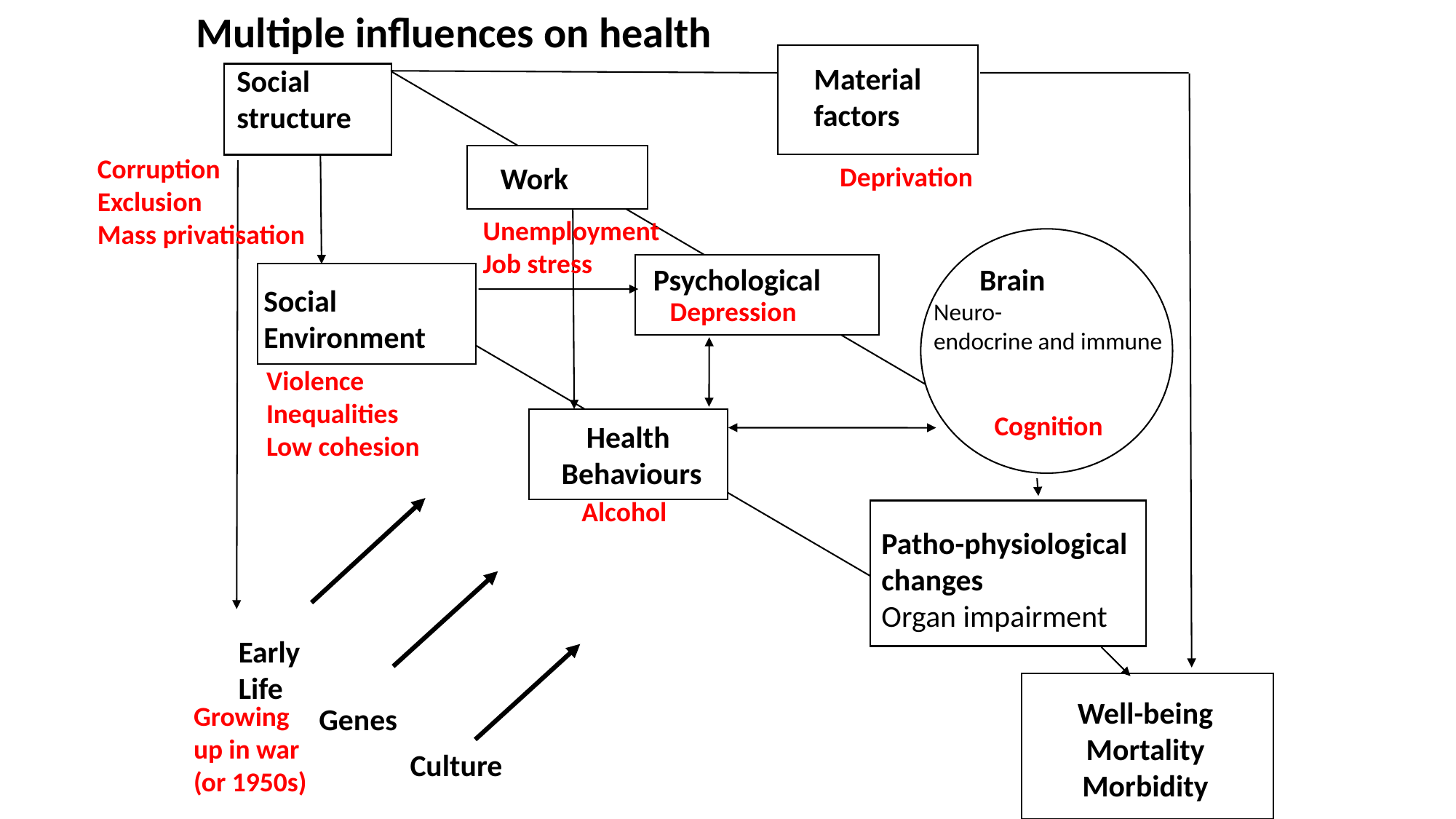

Multiple influences on health

Material factors
Social structure

Corruption
Exclusion
Mass privatisation
Work
Deprivation

Unemployment
Job stress

Psychological

         Brain
Neuro-
endocrine and immune

Social
Environment

Depression

Violence
Inequalities
Low cohesion
Cognition
Health
 Behaviours

Alcohol

Patho-physiological
changes
Organ impairment

Early Life

Well-being
Mortality
Morbidity
Growing
up in war
(or 1950s)
Genes

Culture